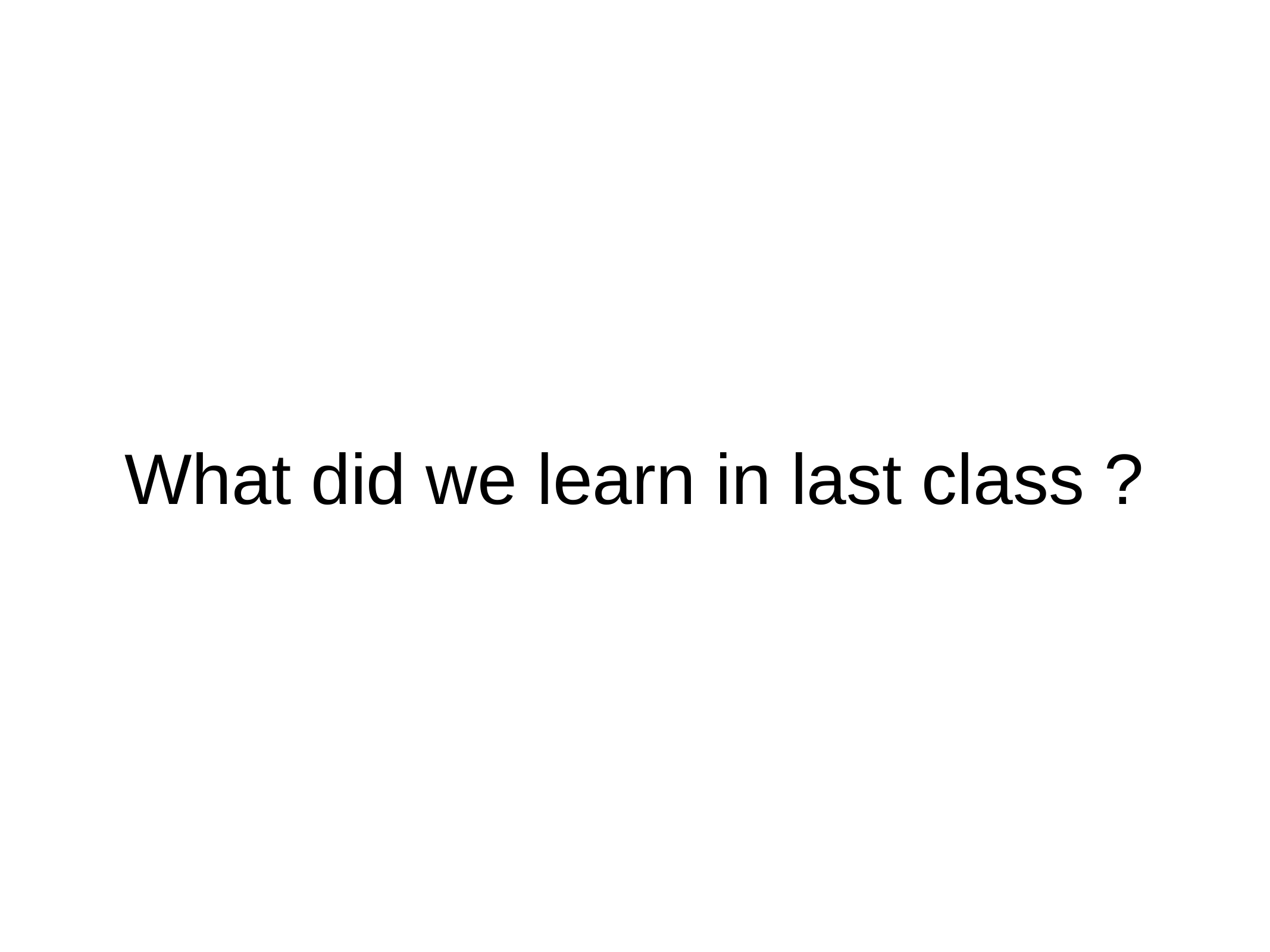

# What did we learn in last class ?
3